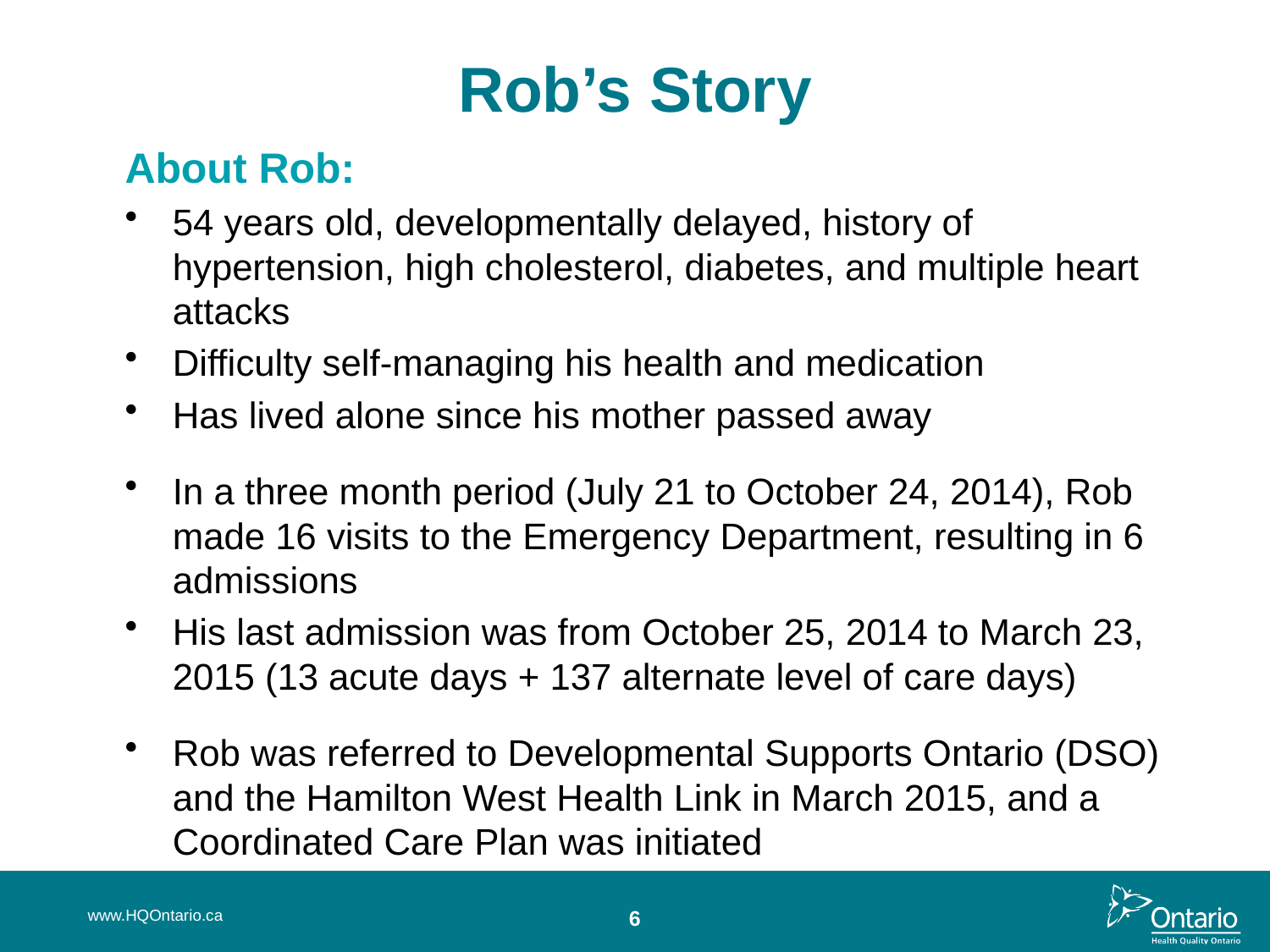

# Rob’s Story
About Rob:
54 years old, developmentally delayed, history of hypertension, high cholesterol, diabetes, and multiple heart attacks
Difficulty self-managing his health and medication
Has lived alone since his mother passed away

In a three month period (July 21 to October 24, 2014), Rob made 16 visits to the Emergency Department, resulting in 6 admissions
His last admission was from October 25, 2014 to March 23, 2015 (13 acute days + 137 alternate level of care days)

Rob was referred to Developmental Supports Ontario (DSO) and the Hamilton West Health Link in March 2015, and a Coordinated Care Plan was initiated
www.HQOntario.ca